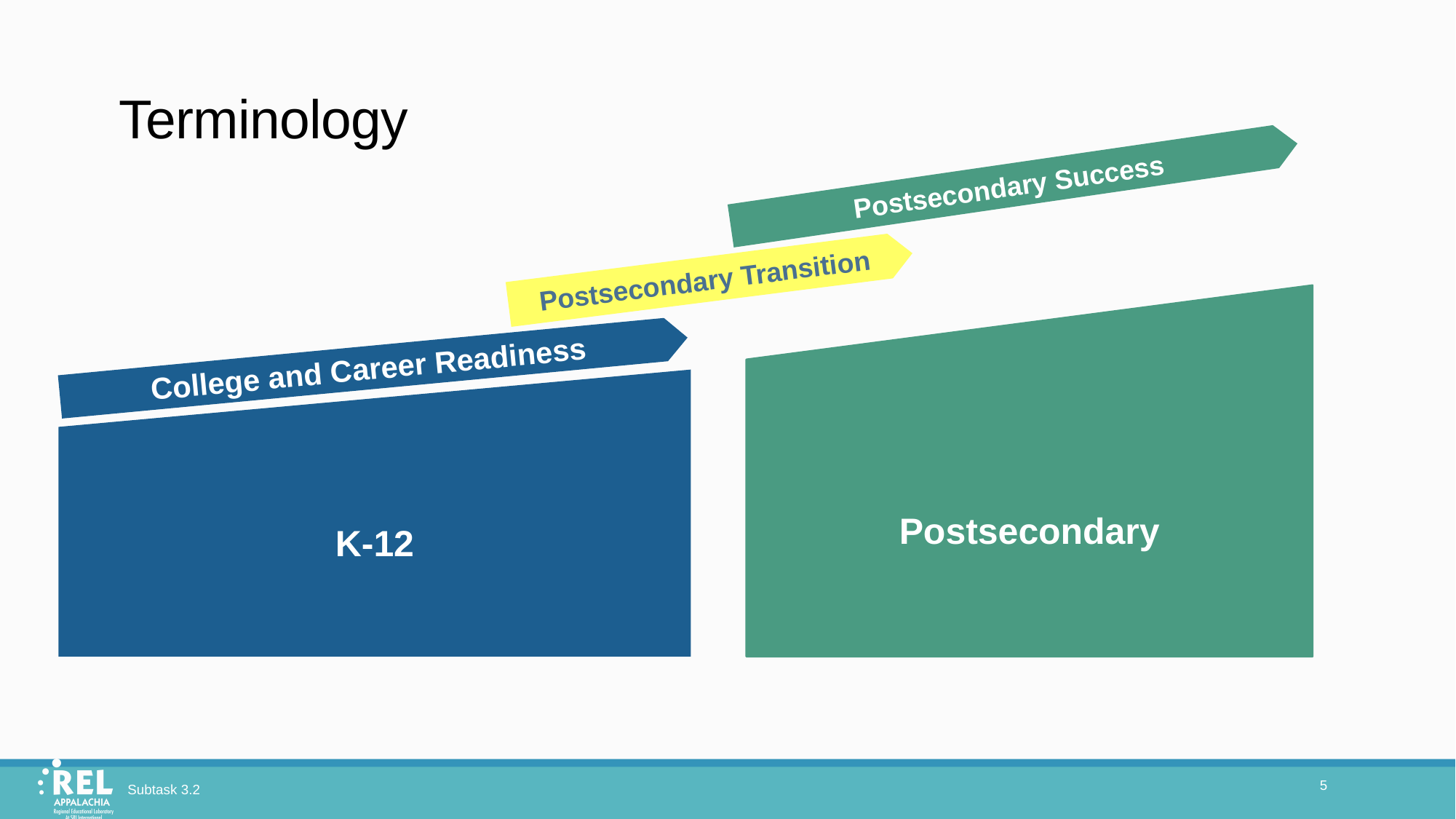

# Terminology
Postsecondary Success
Postsecondary Transition

Postsecondary
College and Career Readiness
K-12

5
Subtask 3.2